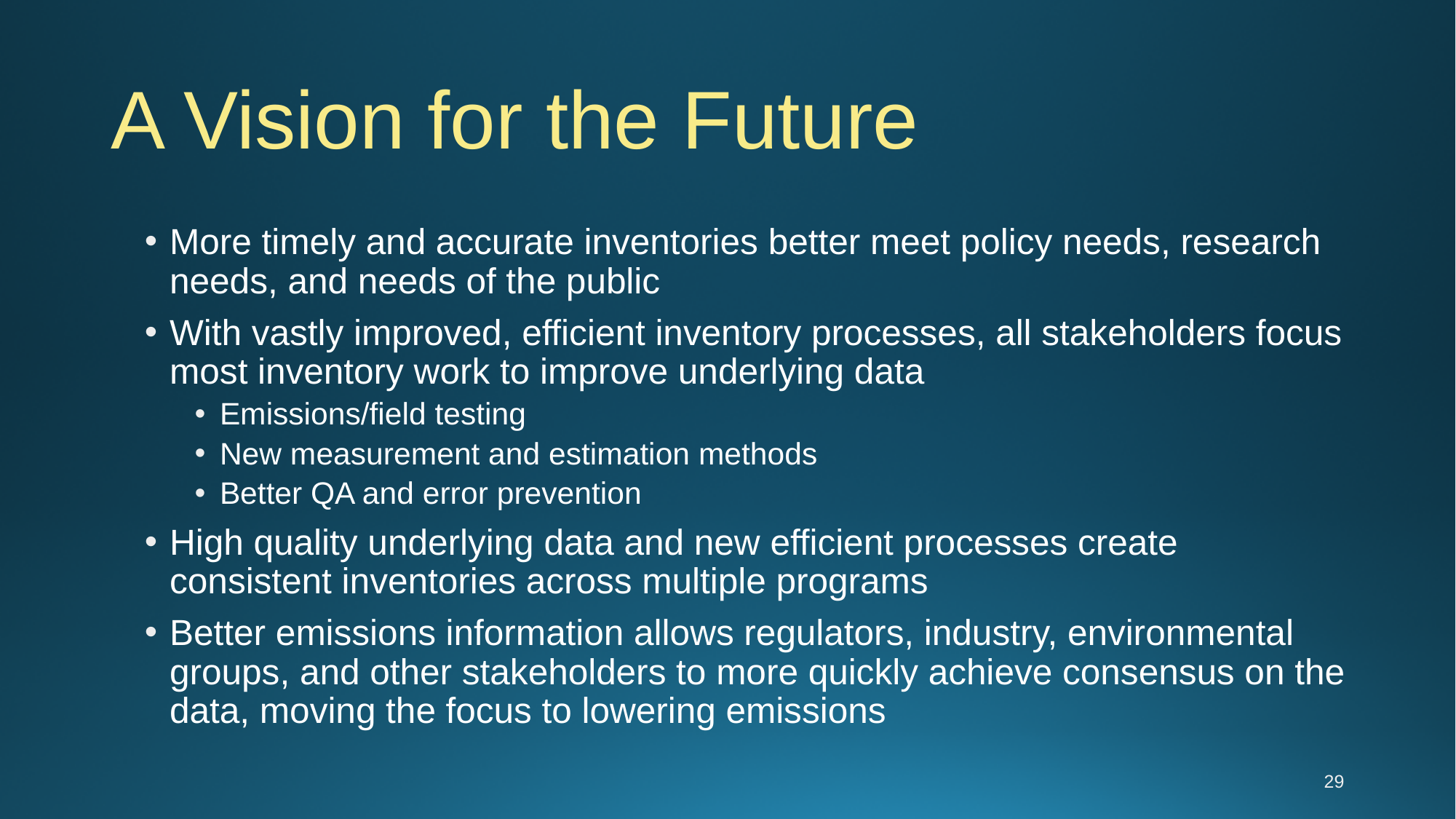

# A Vision for the Future
More timely and accurate inventories better meet policy needs, research needs, and needs of the public
With vastly improved, efficient inventory processes, all stakeholders focus most inventory work to improve underlying data
Emissions/field testing
New measurement and estimation methods
Better QA and error prevention
High quality underlying data and new efficient processes create consistent inventories across multiple programs
Better emissions information allows regulators, industry, environmental groups, and other stakeholders to more quickly achieve consensus on the data, moving the focus to lowering emissions

29